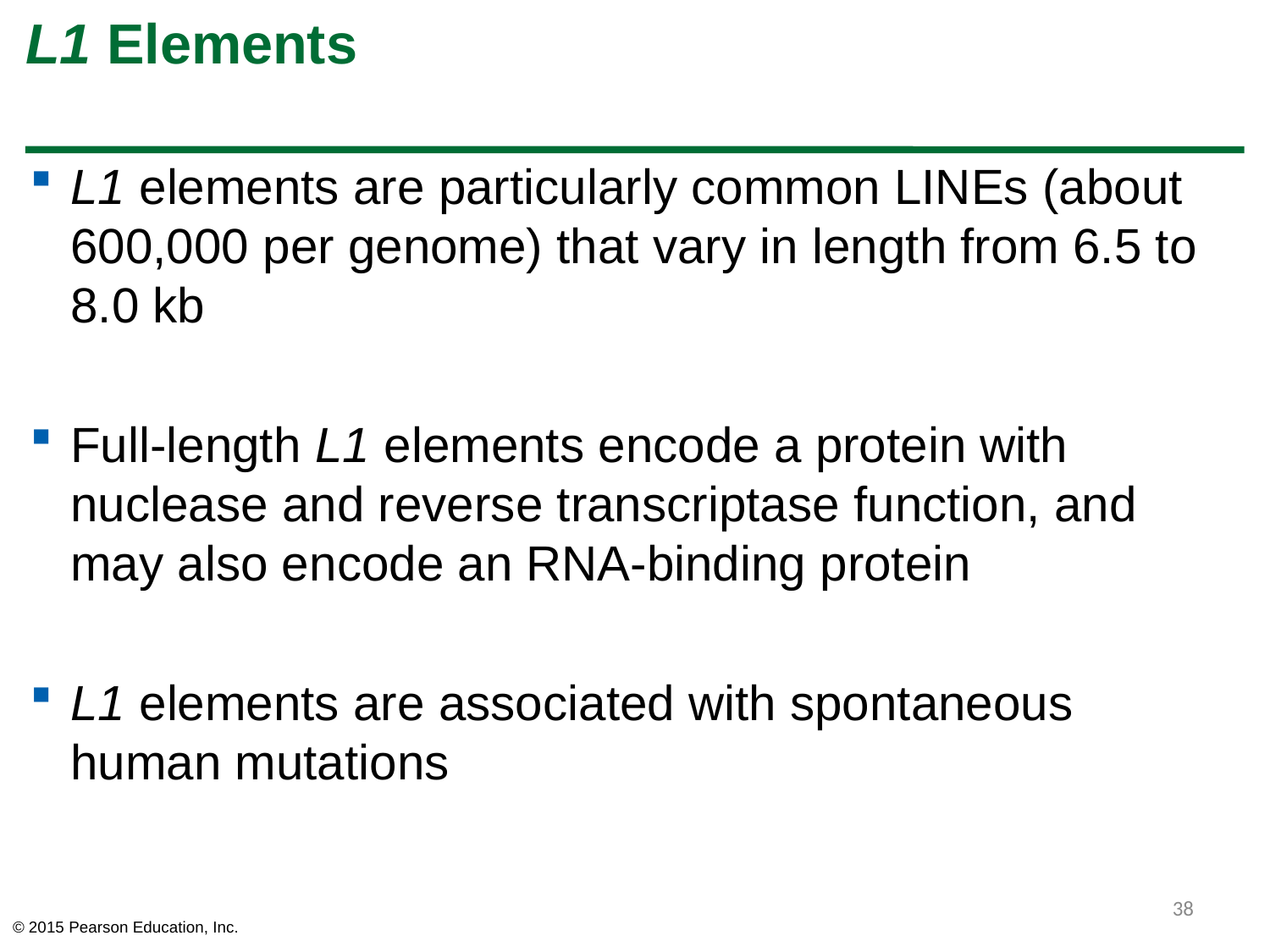

# L1 Elements
L1 elements are particularly common LINEs (about 600,000 per genome) that vary in length from 6.5 to 8.0 kb

Full-length L1 elements encode a protein with nuclease and reverse transcriptase function, and may also encode an RNA-binding protein

L1 elements are associated with spontaneous human mutations
38
© 2015 Pearson Education, Inc.